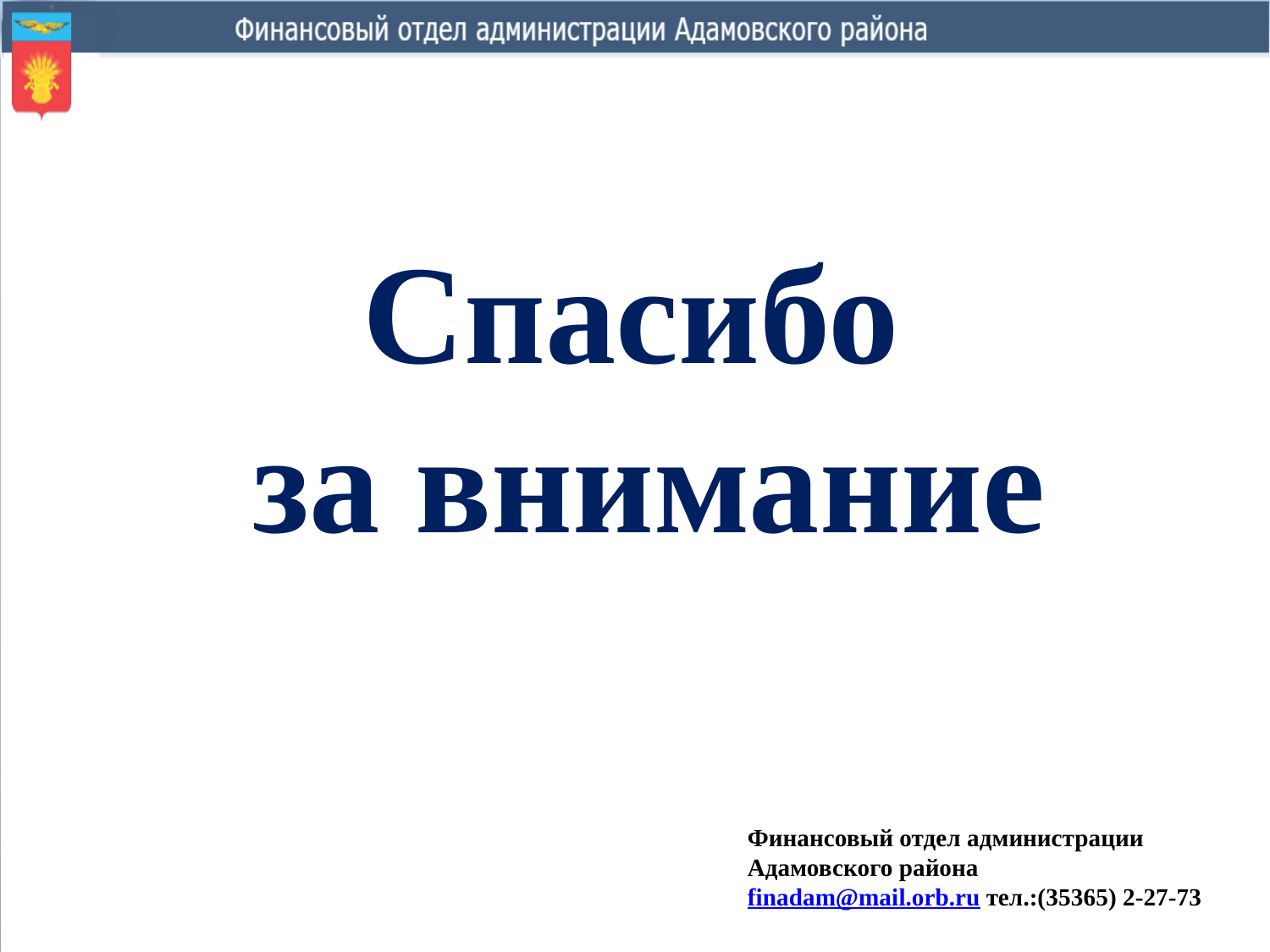

Спасибо
за внимание
Финансовый отдел администрации Адамовского района
finadam@mail.orb.ru тел.:(35365) 2-27-73